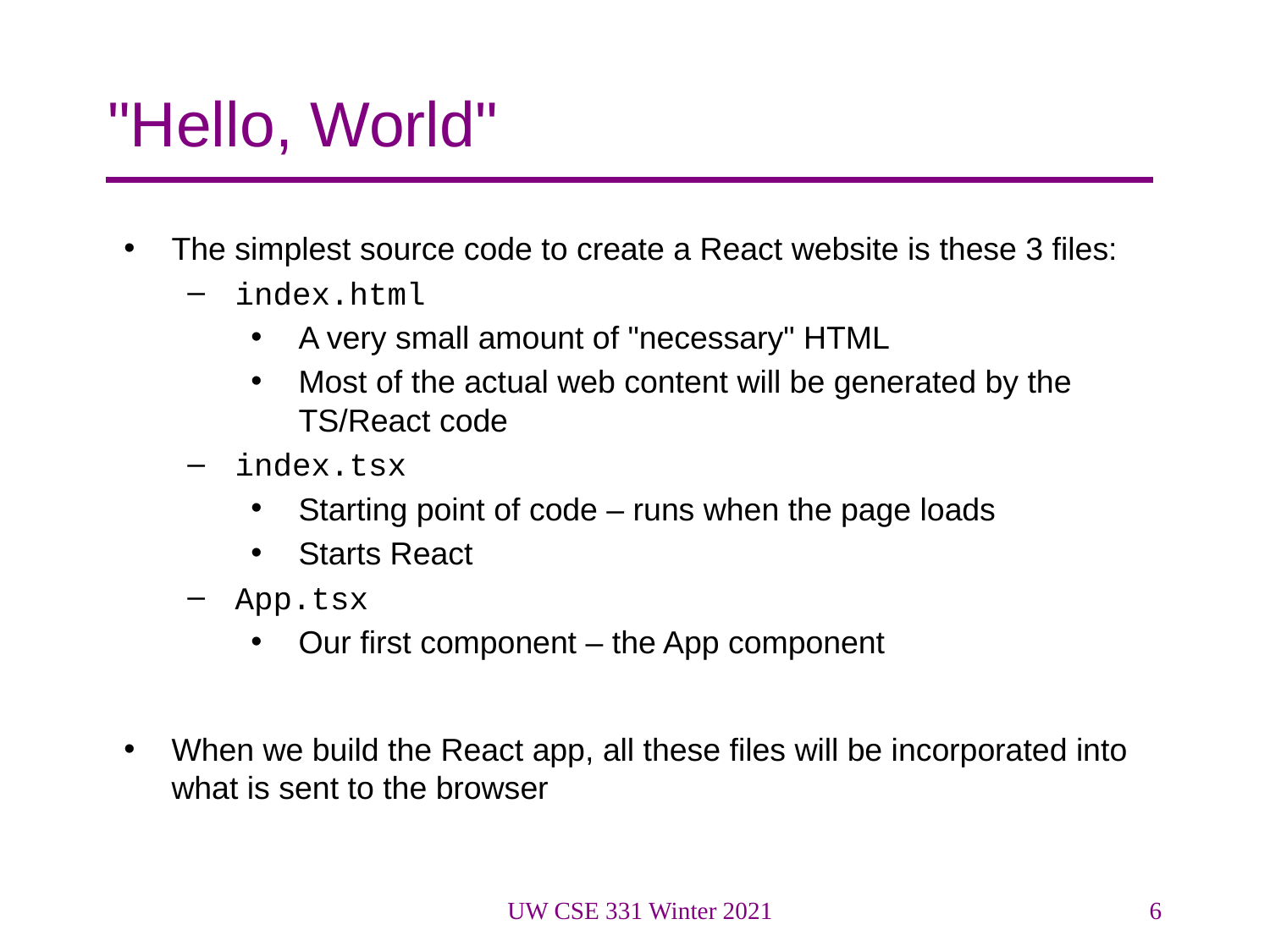

# "Hello, World"
The simplest source code to create a React website is these 3 files:
index.html
A very small amount of "necessary" HTML
Most of the actual web content will be generated by the TS/React code
index.tsx
Starting point of code – runs when the page loads
Starts React
App.tsx
Our first component – the App component

When we build the React app, all these files will be incorporated into what is sent to the browser
UW CSE 331 Winter 2021
6